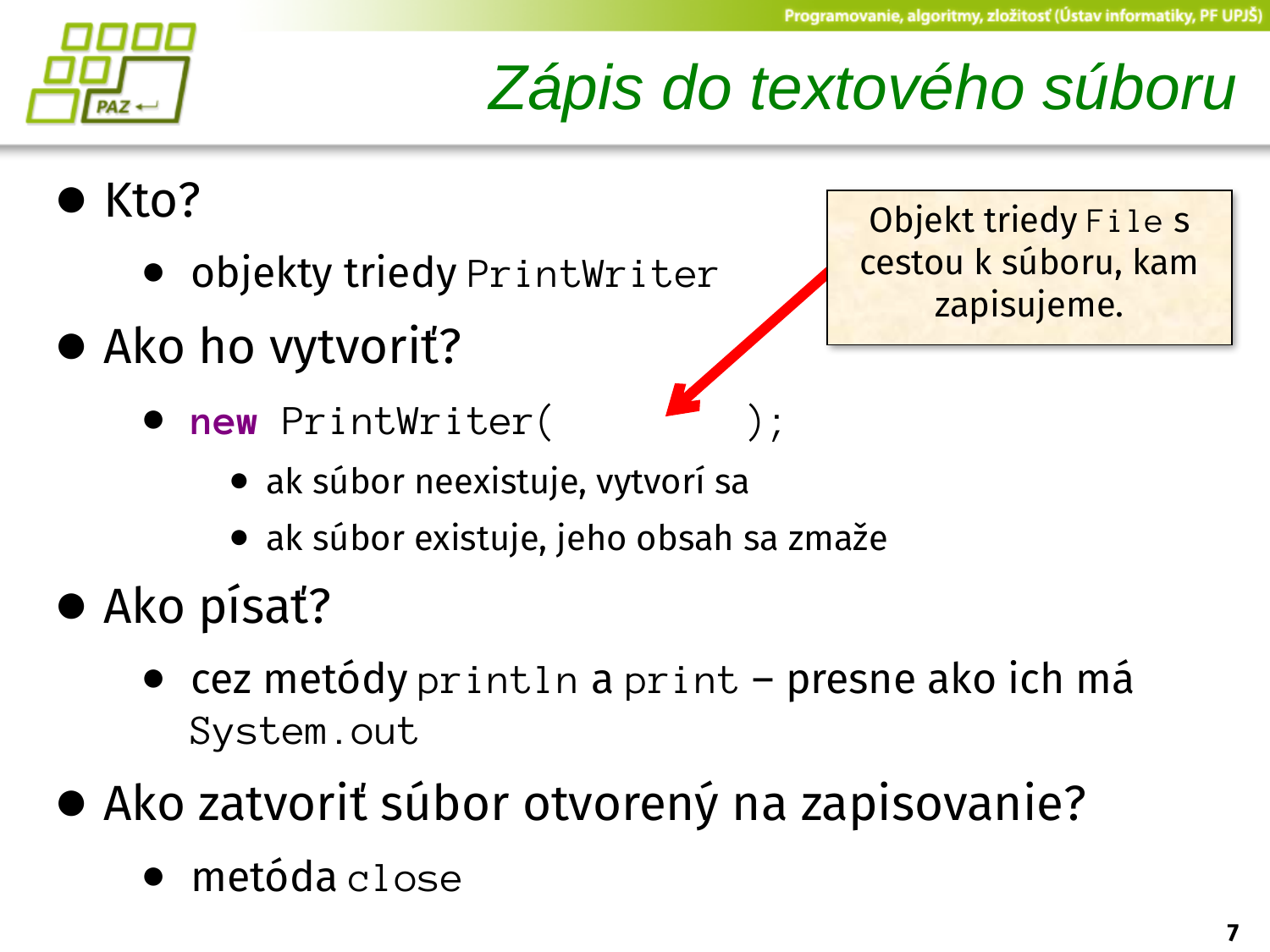

# Zápis do textového súboru
Kto?
objekty triedy PrintWriter
Ako ho vytvoriť?
new PrintWriter(        );
ak súbor neexistuje, vytvorí sa
ak súbor existuje, jeho obsah sa zmaže
Ako písať?
cez metódy println a print – presne ako ich má System.out
Ako zatvoriť súbor otvorený na zapisovanie?
metóda close

Objekt triedy File s cestou k súboru, kam zapisujeme.